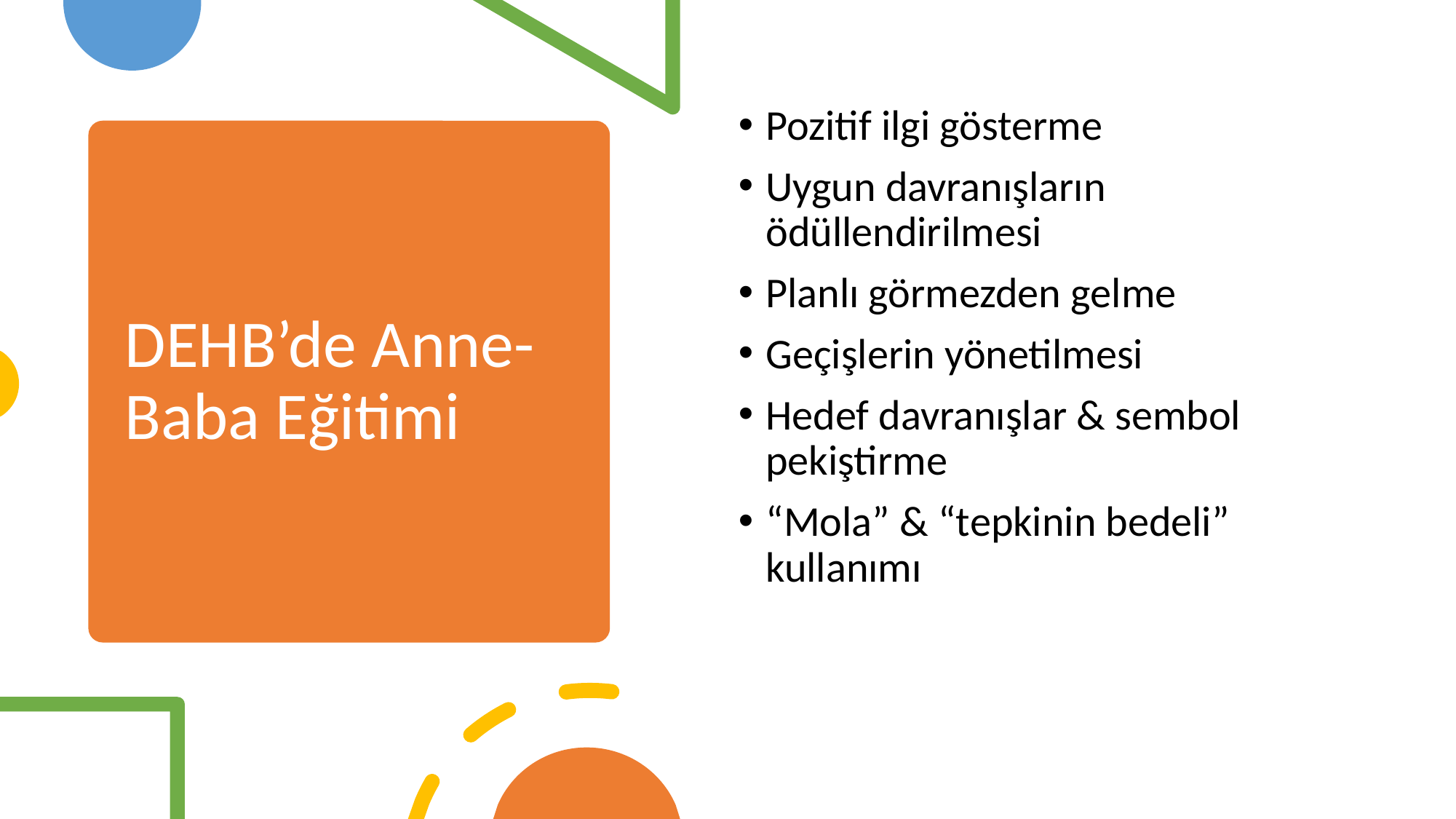

Pozitif ilgi gösterme
Uygun davranışların ödüllendirilmesi
Planlı görmezden gelme
Geçişlerin yönetilmesi
Hedef davranışlar & sembol pekiştirme
“Mola” & “tepkinin bedeli” kullanımı

# DEHB’de Anne-Baba Eğitimi